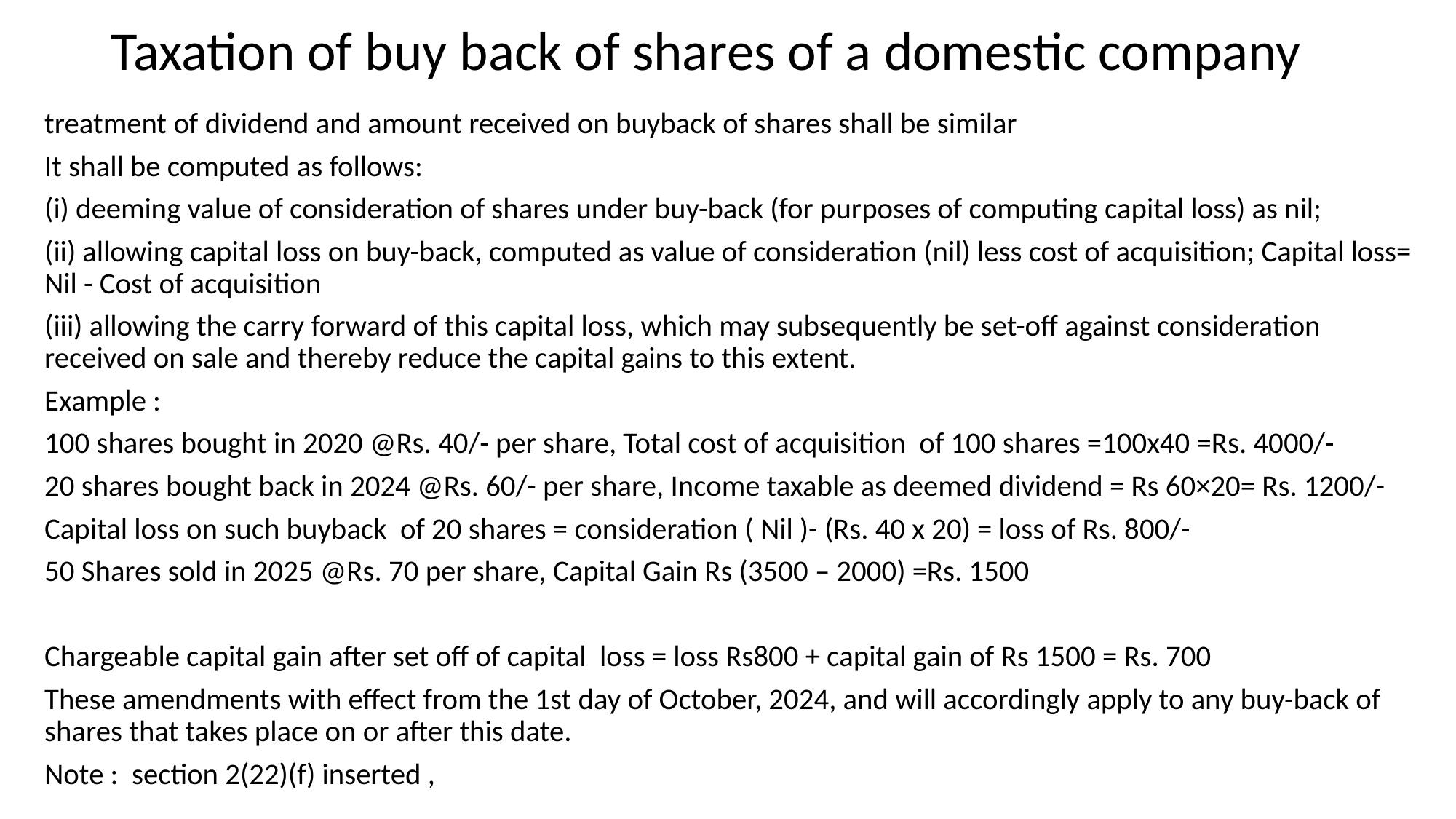

# Taxation of buy back of shares of a domestic company
treatment of dividend and amount received on buyback of shares shall be similar
It shall be computed as follows:
(i) deeming value of consideration of shares under buy-back (for purposes of computing capital loss) as nil;
(ii) allowing capital loss on buy-back, computed as value of consideration (nil) less cost of acquisition; Capital loss= Nil - Cost of acquisition
(iii) allowing the carry forward of this capital loss, which may subsequently be set-off against consideration received on sale and thereby reduce the capital gains to this extent.
Example :
100 shares bought in 2020 @Rs. 40/- per share, Total cost of acquisition  of 100 shares =100x40 =Rs. 4000/-
20 shares bought back in 2024 @Rs. 60/- per share, Income taxable as deemed dividend = Rs 60×20= Rs. 1200/-
Capital loss on such buyback  of 20 shares = consideration ( Nil )- (Rs. 40 x 20) = loss of Rs. 800/-
50 Shares sold in 2025 @Rs. 70 per share, Capital Gain Rs (3500 – 2000) =Rs. 1500

Chargeable capital gain after set off of capital  loss = loss Rs800 + capital gain of Rs 1500 = Rs. 700
These amendments with effect from the 1st day of October, 2024, and will accordingly apply to any buy-back of shares that takes place on or after this date.
Note :  section 2(22)(f) inserted ,